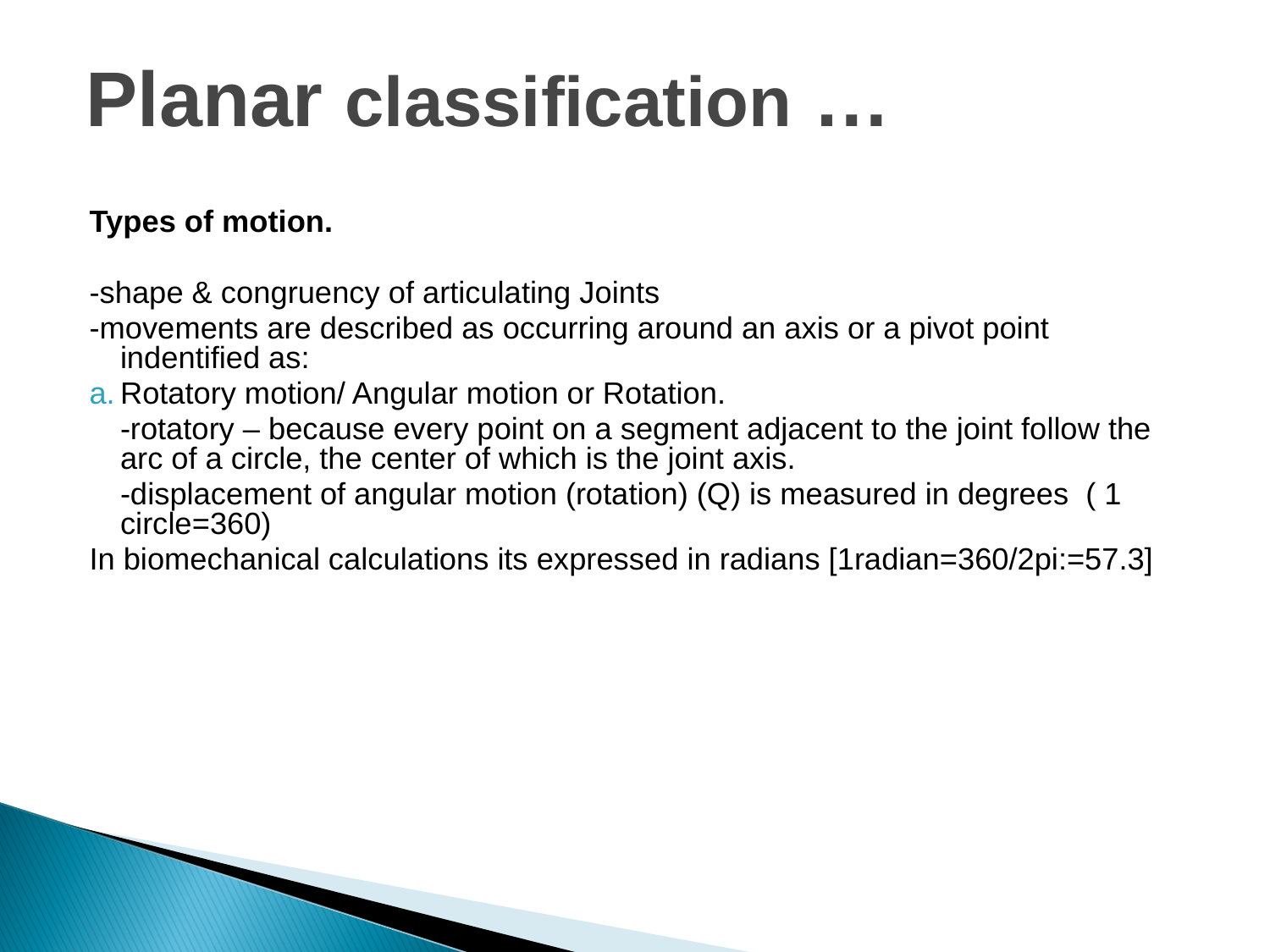

Planar classification …

Types of motion.

-shape & congruency of articulating Joints
-movements are described as occurring around an axis or a pivot point  indentified as:
Rotatory motion/ Angular motion or Rotation.
	-rotatory – because every point on a segment adjacent to the joint follow the arc of a circle, the center of which is the joint axis.
	-displacement of angular motion (rotation) (Q) is measured in degrees  ( 1 circle=360)
In biomechanical calculations its expressed in radians [1radian=360/2pi:=57.3]